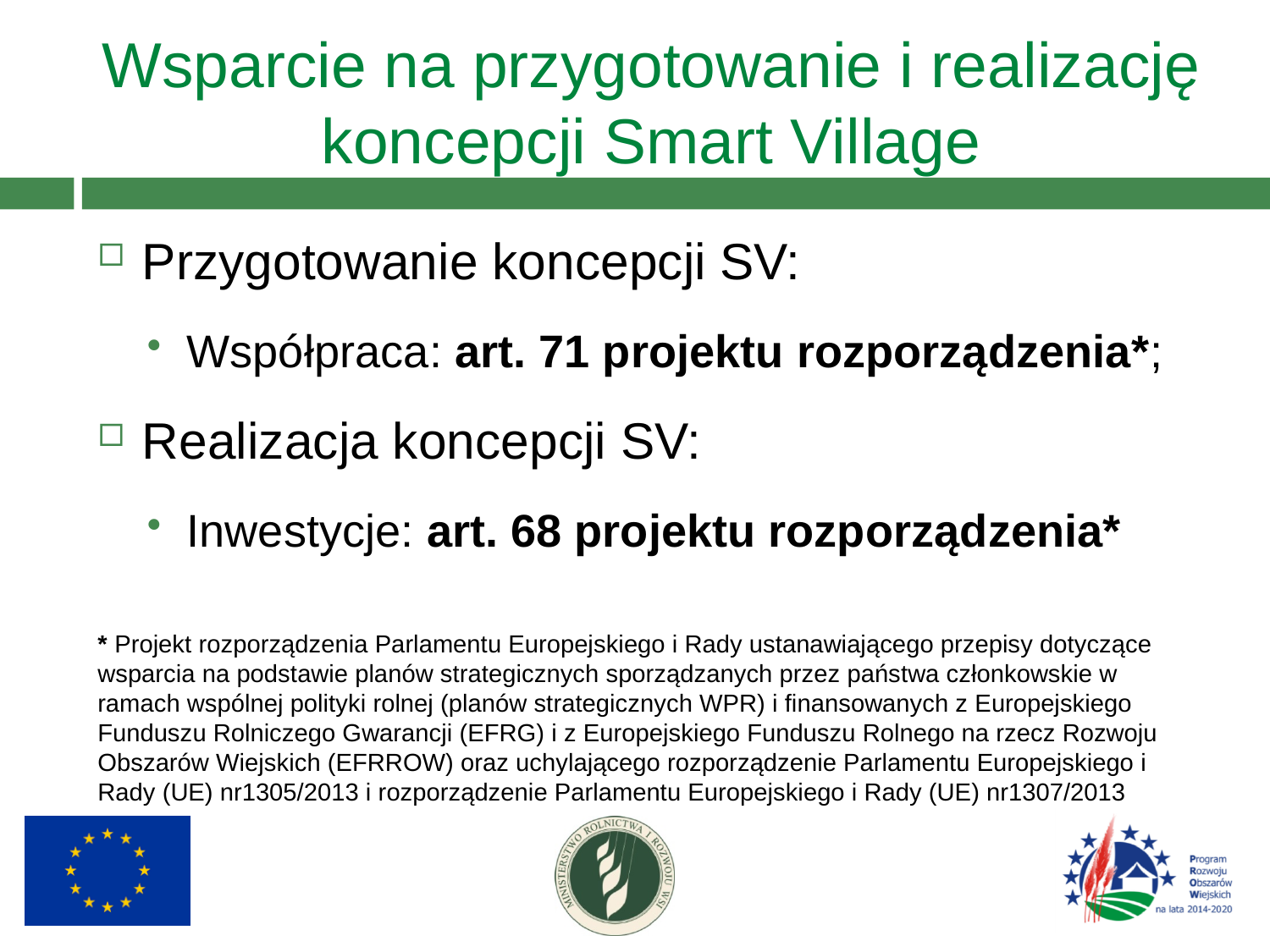

# Wsparcie na przygotowanie i realizację koncepcji Smart Village
Przygotowanie koncepcji SV:
Współpraca: art. 71 projektu rozporządzenia*;
Realizacja koncepcji SV:
Inwestycje: art. 68 projektu rozporządzenia*

* Projekt rozporządzenia Parlamentu Europejskiego i Rady ustanawiającego przepisy dotyczące wsparcia na podstawie planów strategicznych sporządzanych przez państwa członkowskie w ramach wspólnej polityki rolnej (planów strategicznych WPR) i finansowanych z Europejskiego Funduszu Rolniczego Gwarancji (EFRG) i z Europejskiego Funduszu Rolnego na rzecz Rozwoju Obszarów Wiejskich (EFRROW) oraz uchylającego rozporządzenie Parlamentu Europejskiego i Rady (UE) nr1305/2013 i rozporządzenie Parlamentu Europejskiego i Rady (UE) nr1307/2013